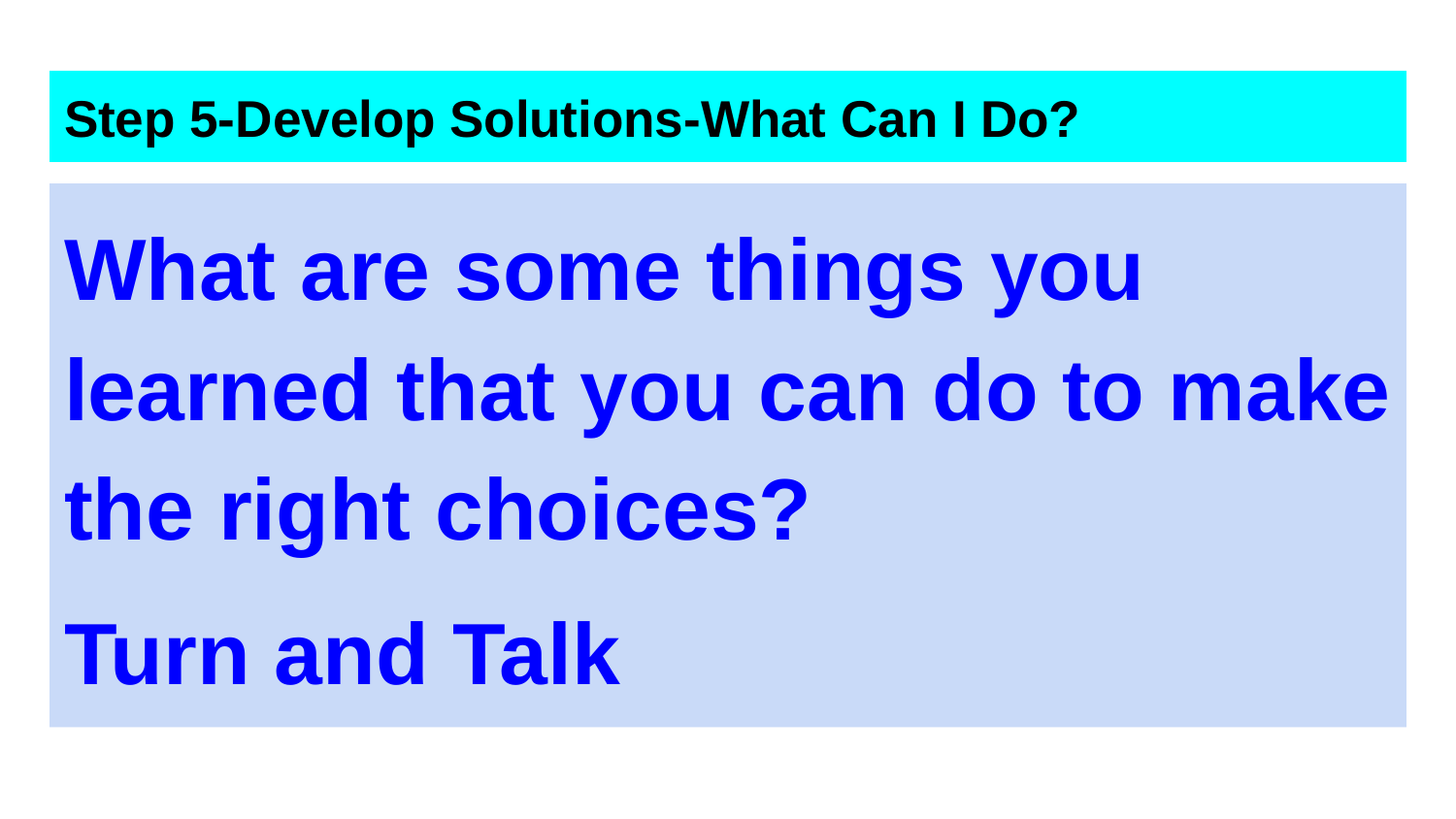

# Step 5-Develop Solutions-What Can I Do?
What are some things you learned that you can do to make the right choices?
Turn and Talk